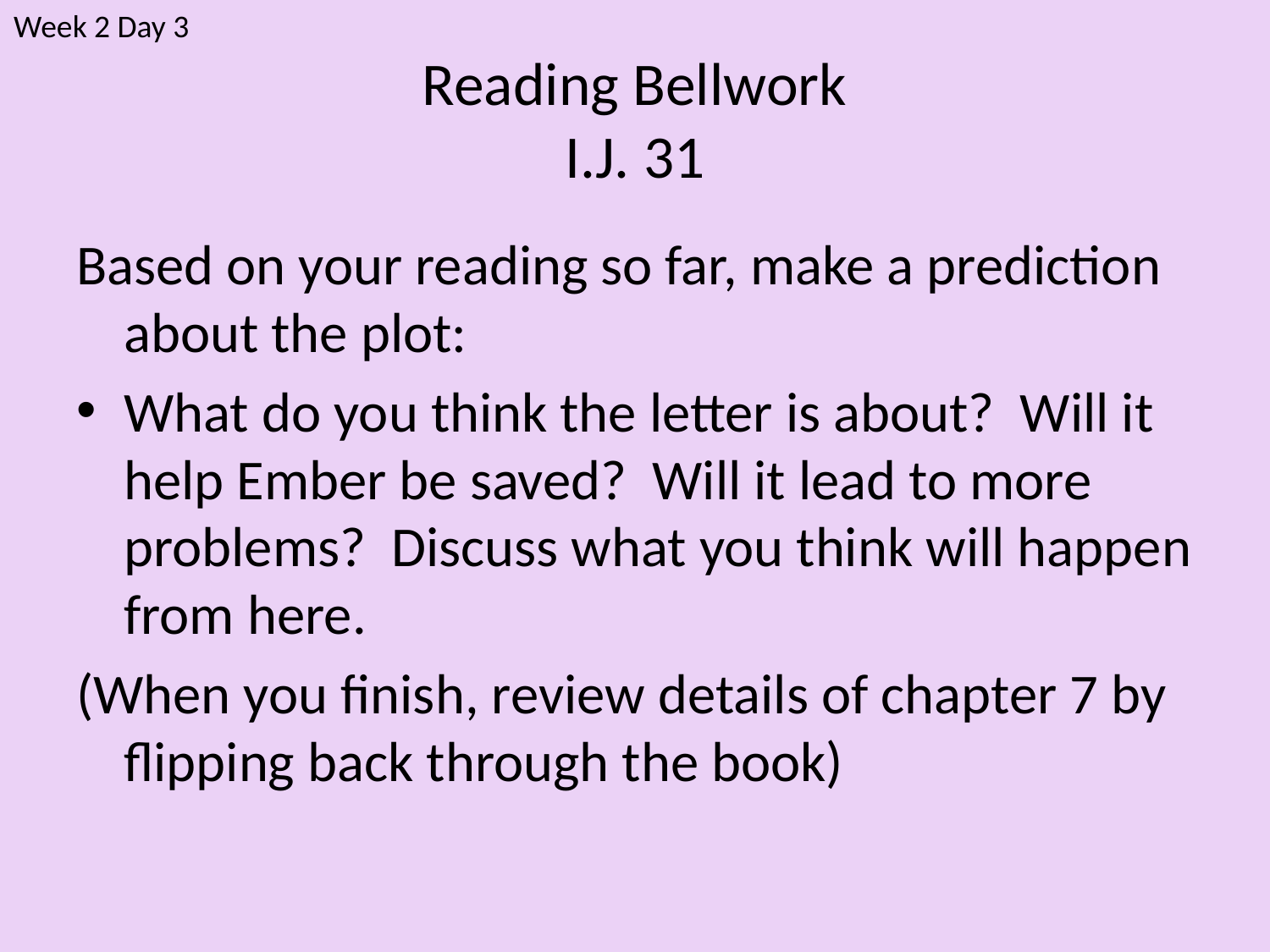

Week 2 Day 3
# Reading Bellwork I.J. 31
Based on your reading so far, make a prediction about the plot:
What do you think the letter is about?  Will it help Ember be saved?  Will it lead to more problems?  Discuss what you think will happen from here.
(When you finish, review details of chapter 7 by flipping back through the book)